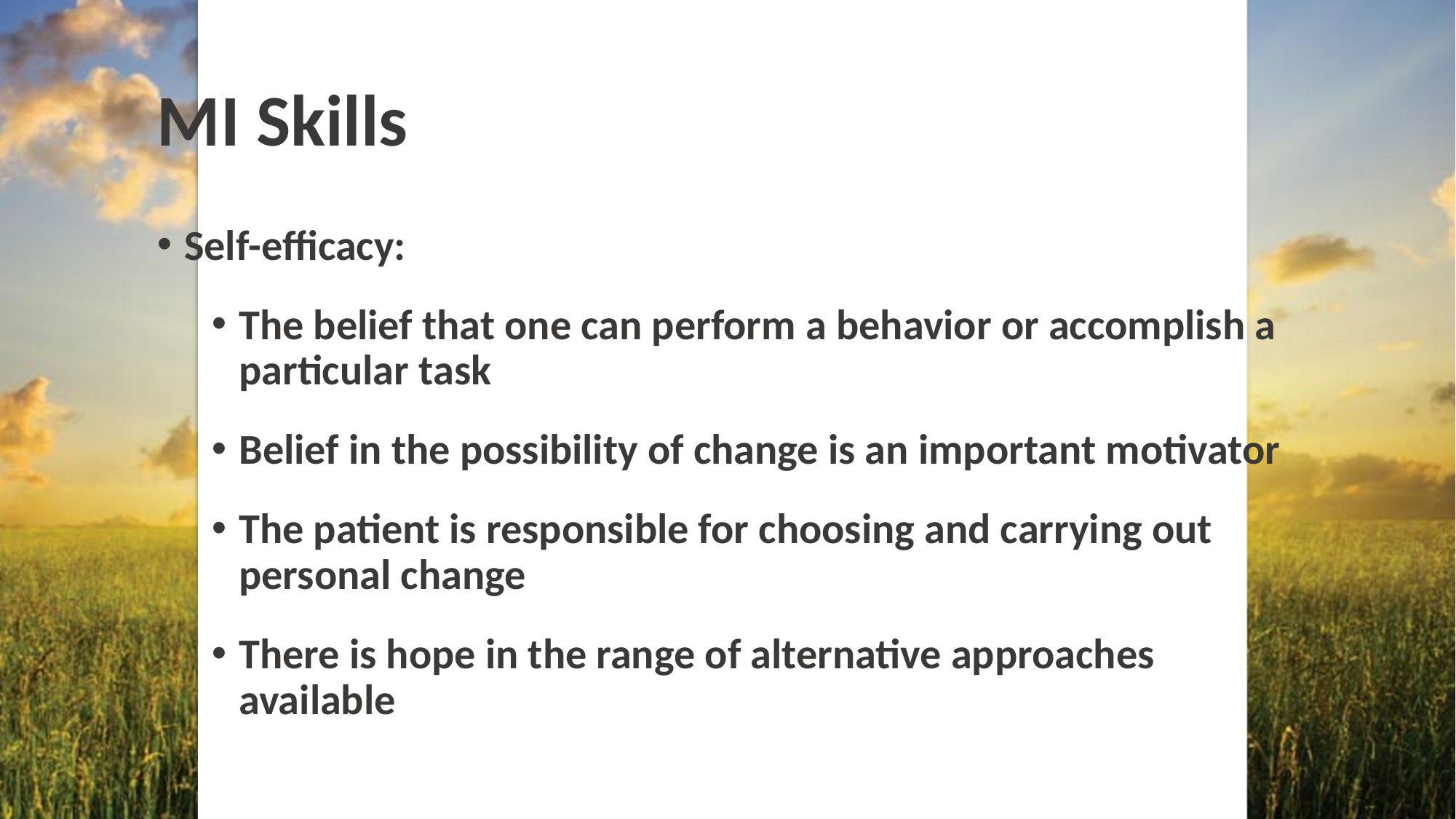

# MI Skills
Self-efficacy:
The belief that one can perform a behavior or accomplish a particular task
Belief in the possibility of change is an important motivator
The patient is responsible for choosing and carrying out personal change
There is hope in the range of alternative approaches available